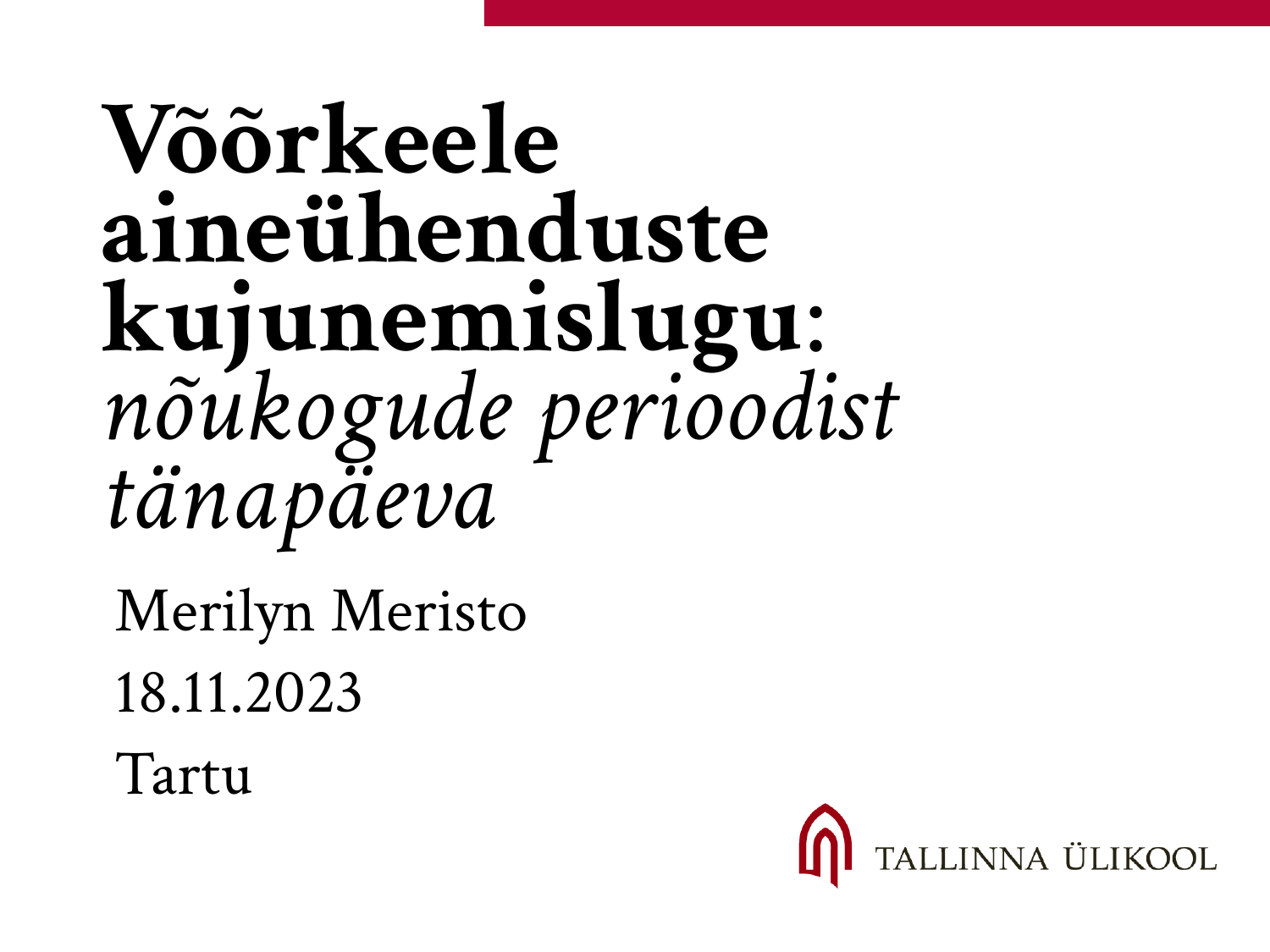

# Võõrkeele aineühenduste kujunemislugu: nõukogude perioodist tänapäeva
Merilyn Meristo
18.11.2023
Tartu